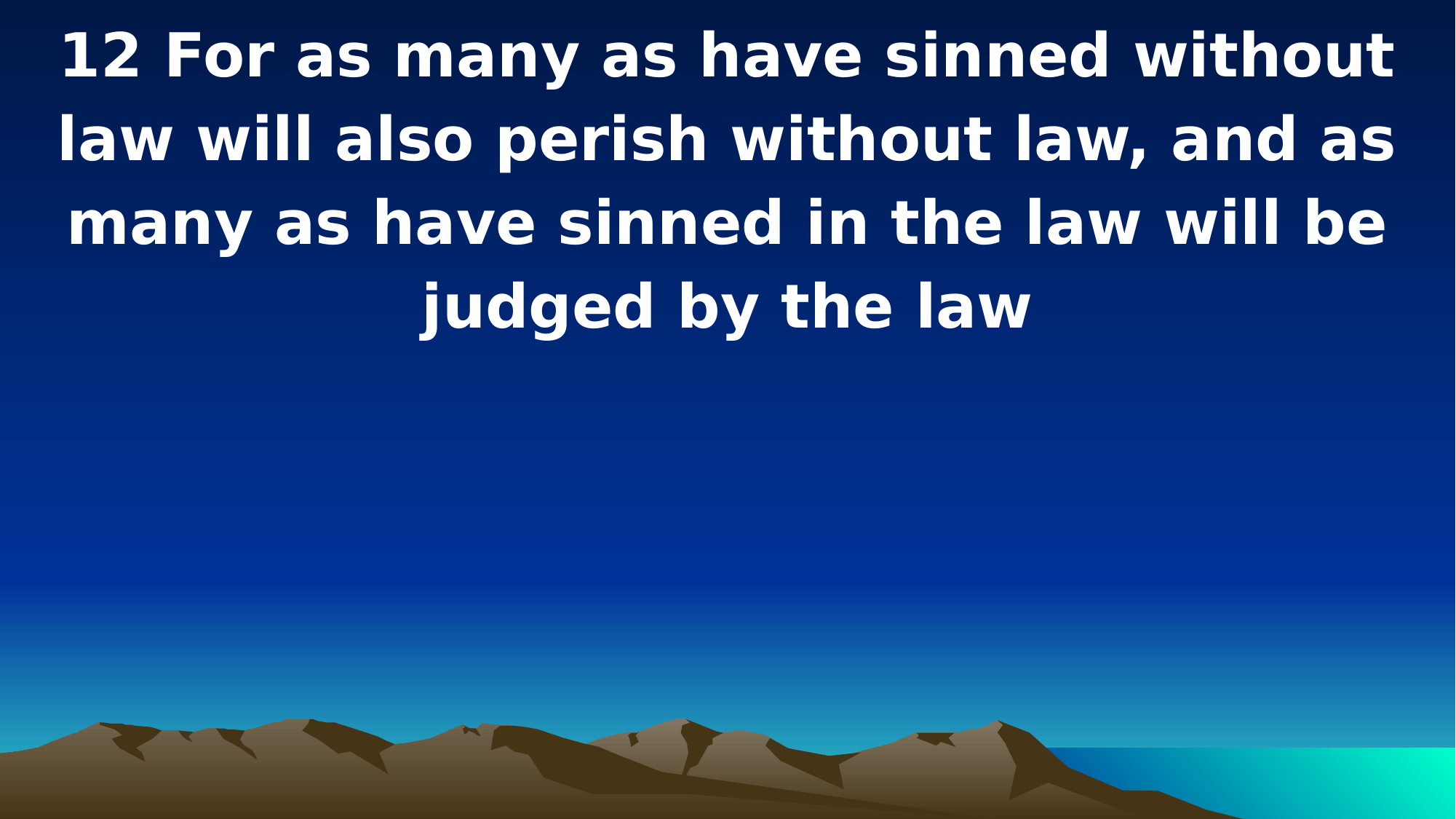

12 For as many as have sinned without law will also perish without law, and as many as have sinned in the law will be judged by the law